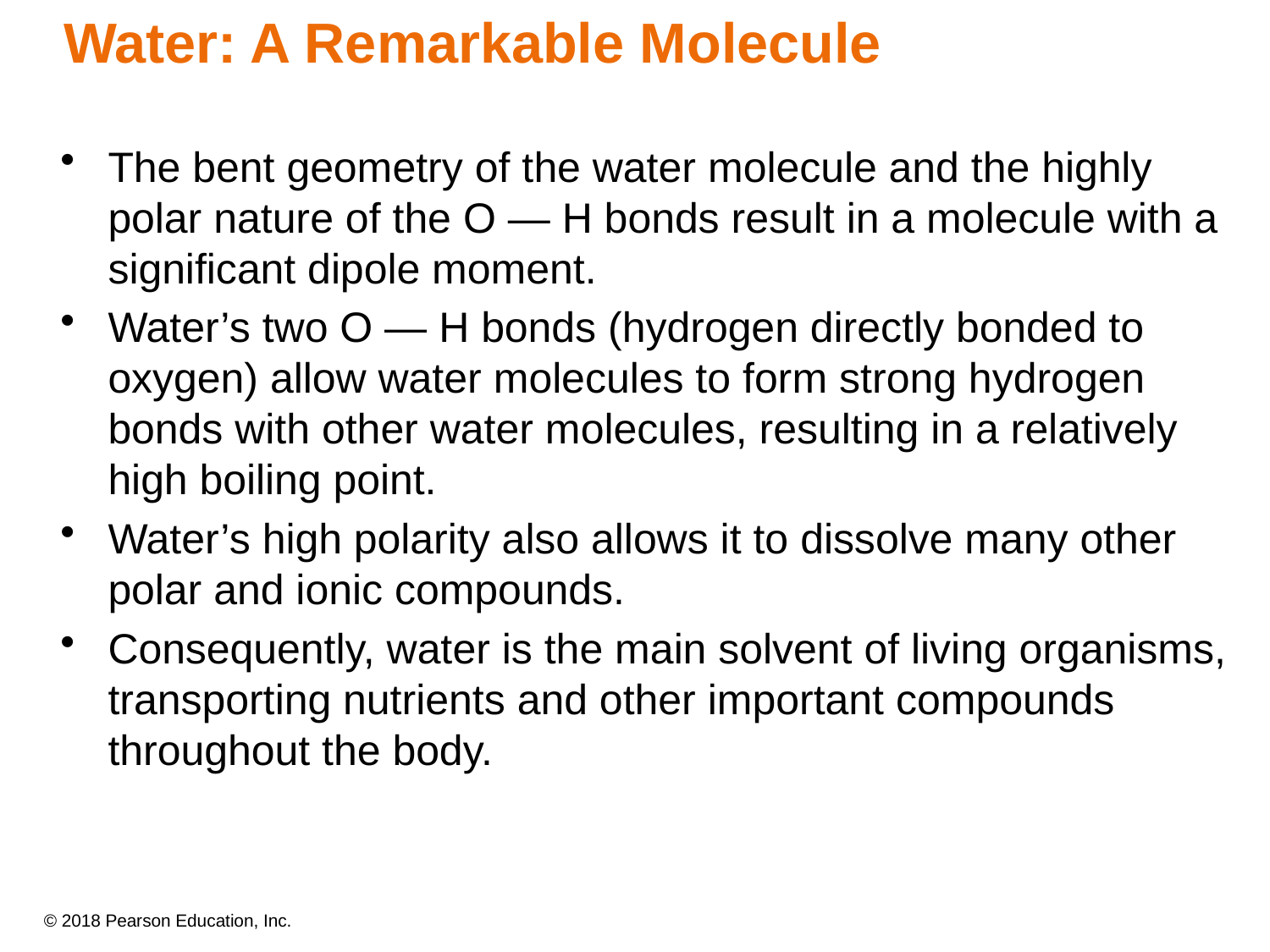

# Water: A Remarkable Molecule
The bent geometry of the water molecule and the highly polar nature of the O — H bonds result in a molecule with a significant dipole moment.
Water’s two O — H bonds (hydrogen directly bonded to oxygen) allow water molecules to form strong hydrogen bonds with other water molecules, resulting in a relatively high boiling point.
Water’s high polarity also allows it to dissolve many other polar and ionic compounds.
Consequently, water is the main solvent of living organisms, transporting nutrients and other important compounds throughout the body.